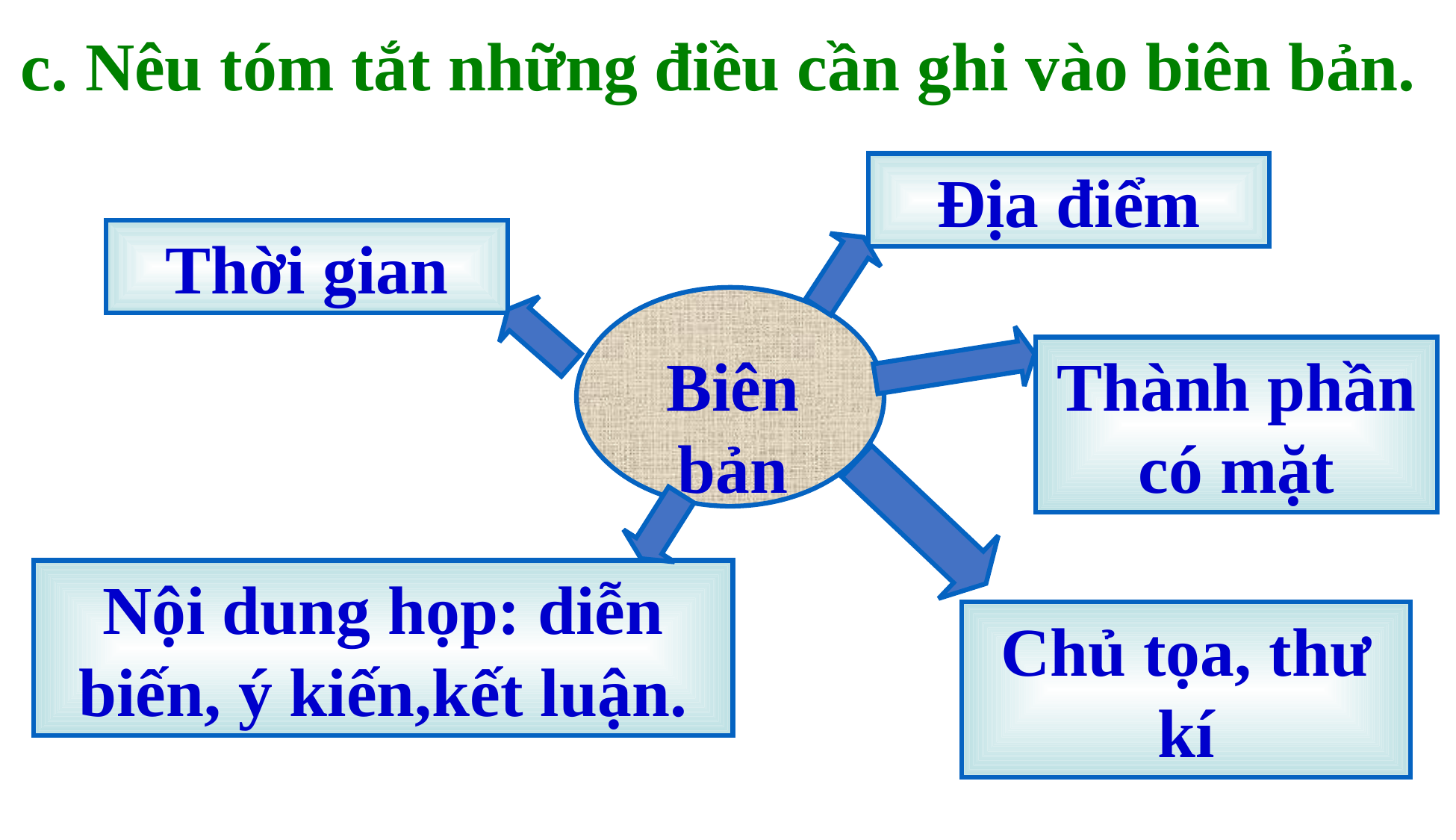

c. Nêu tóm tắt những điều cần ghi vào biên bản.
Địa điểm
Thời gian

Thành phần có mặt
Biên bản

Nội dung họp: diễn biến, ý kiến,kết luận.
Chủ tọa, thư kí